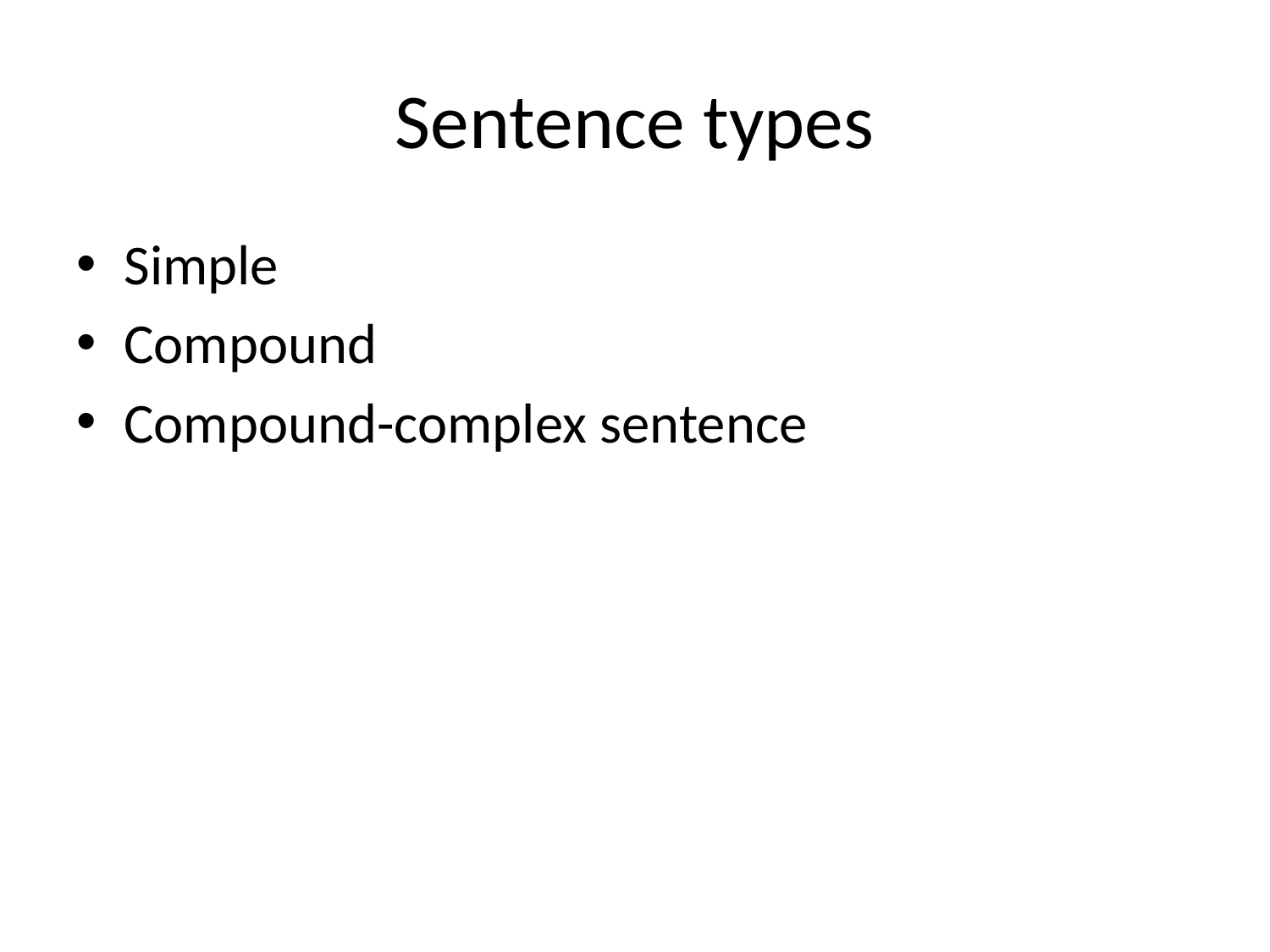

# Sentence types
Simple
Compound
Compound-complex sentence